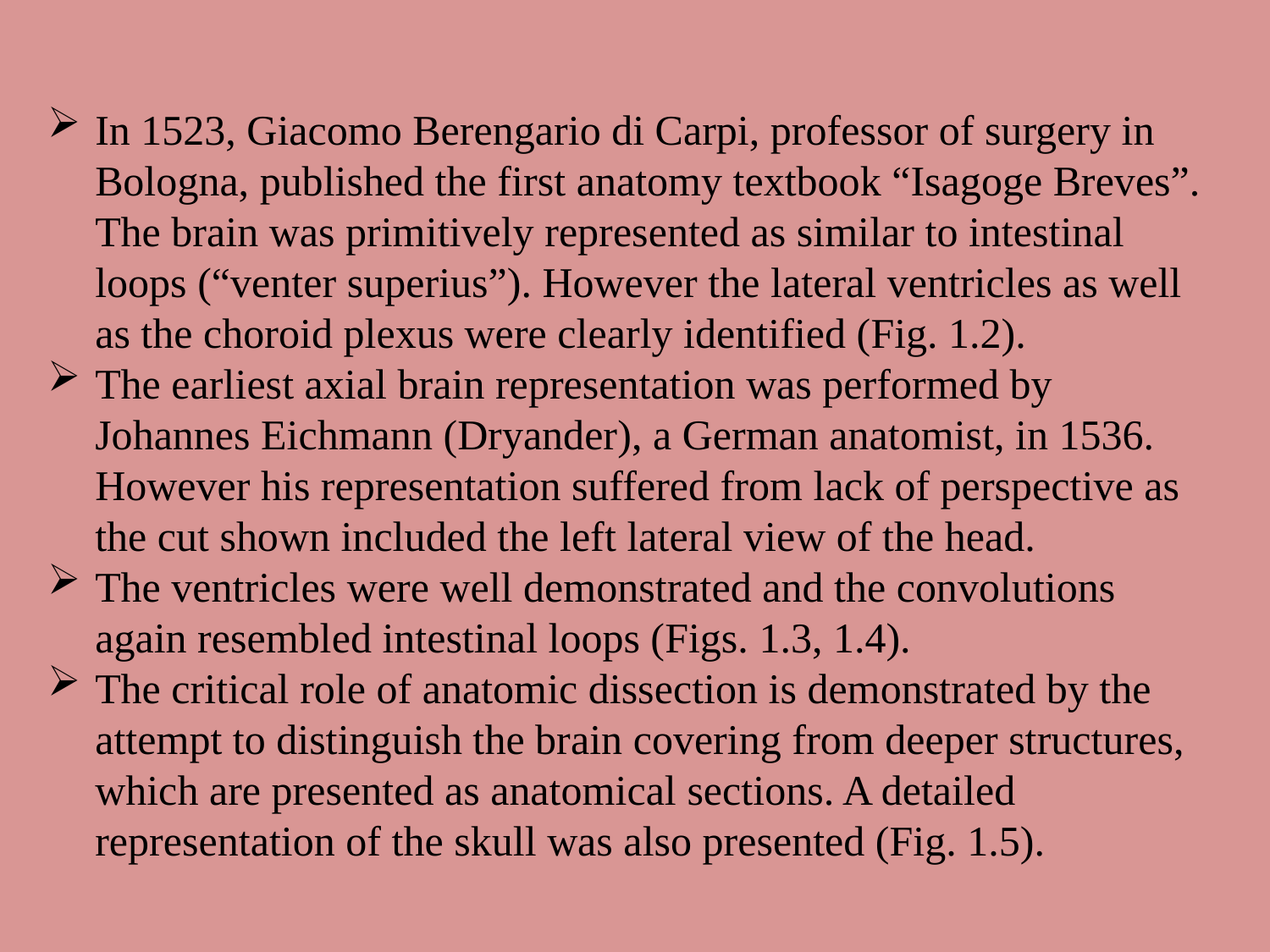

In 1523, Giacomo Berengario di Carpi, professor of surgery in Bologna, published the first anatomy textbook “Isagoge Breves”. The brain was primitively represented as similar to intestinal loops (“venter superius”). However the lateral ventricles as well as the choroid plexus were clearly identified (Fig. 1.2).
The earliest axial brain representation was performed by Johannes Eichmann (Dryander), a German anatomist, in 1536. However his representation suffered from lack of perspective as the cut shown included the left lateral view of the head.
The ventricles were well demonstrated and the convolutions again resembled intestinal loops (Figs. 1.3, 1.4).
The critical role of anatomic dissection is demonstrated by the attempt to distinguish the brain covering from deeper structures, which are presented as anatomical sections. A detailed representation of the skull was also presented (Fig. 1.5).